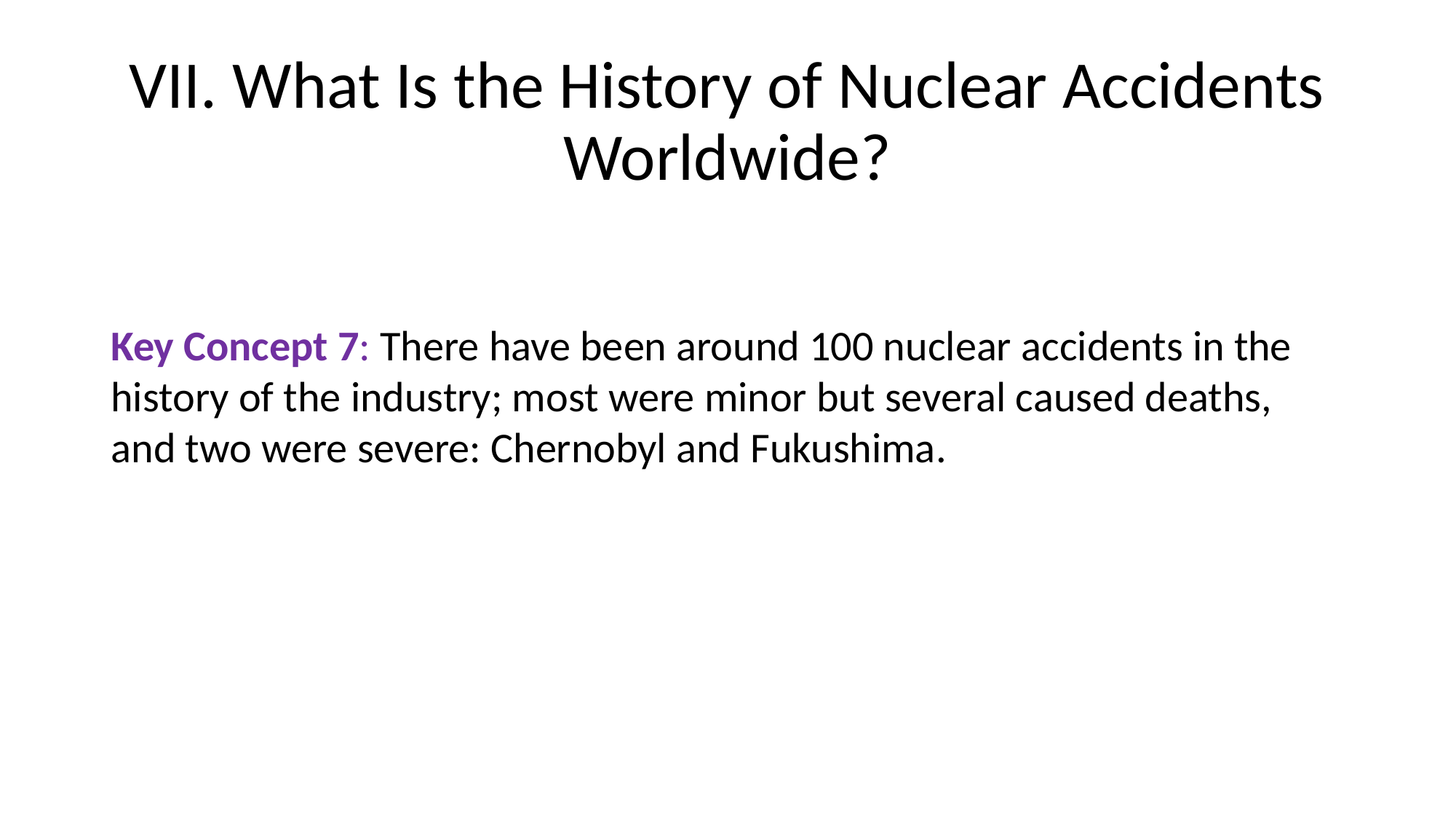

# VII. What Is the History of Nuclear Accidents Worldwide?
Key Concept 7: There have been around 100 nuclear accidents in the history of the industry; most were minor but several caused deaths, and two were severe: Chernobyl and Fukushima.